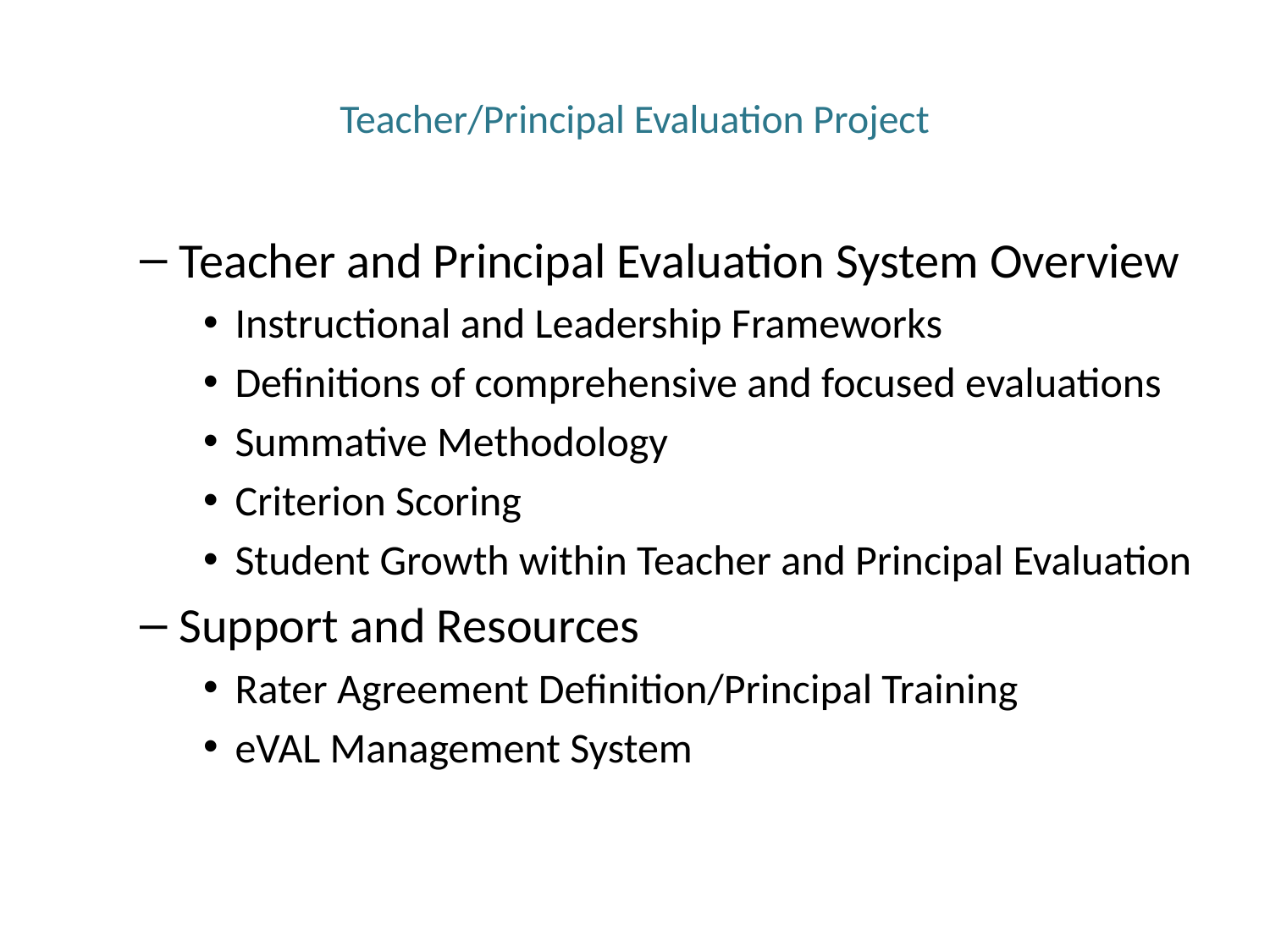

# Teacher/Principal Evaluation Project
Teacher and Principal Evaluation System Overview
Instructional and Leadership Frameworks
Definitions of comprehensive and focused evaluations
Summative Methodology
Criterion Scoring
Student Growth within Teacher and Principal Evaluation
Support and Resources
Rater Agreement Definition/Principal Training
eVAL Management System